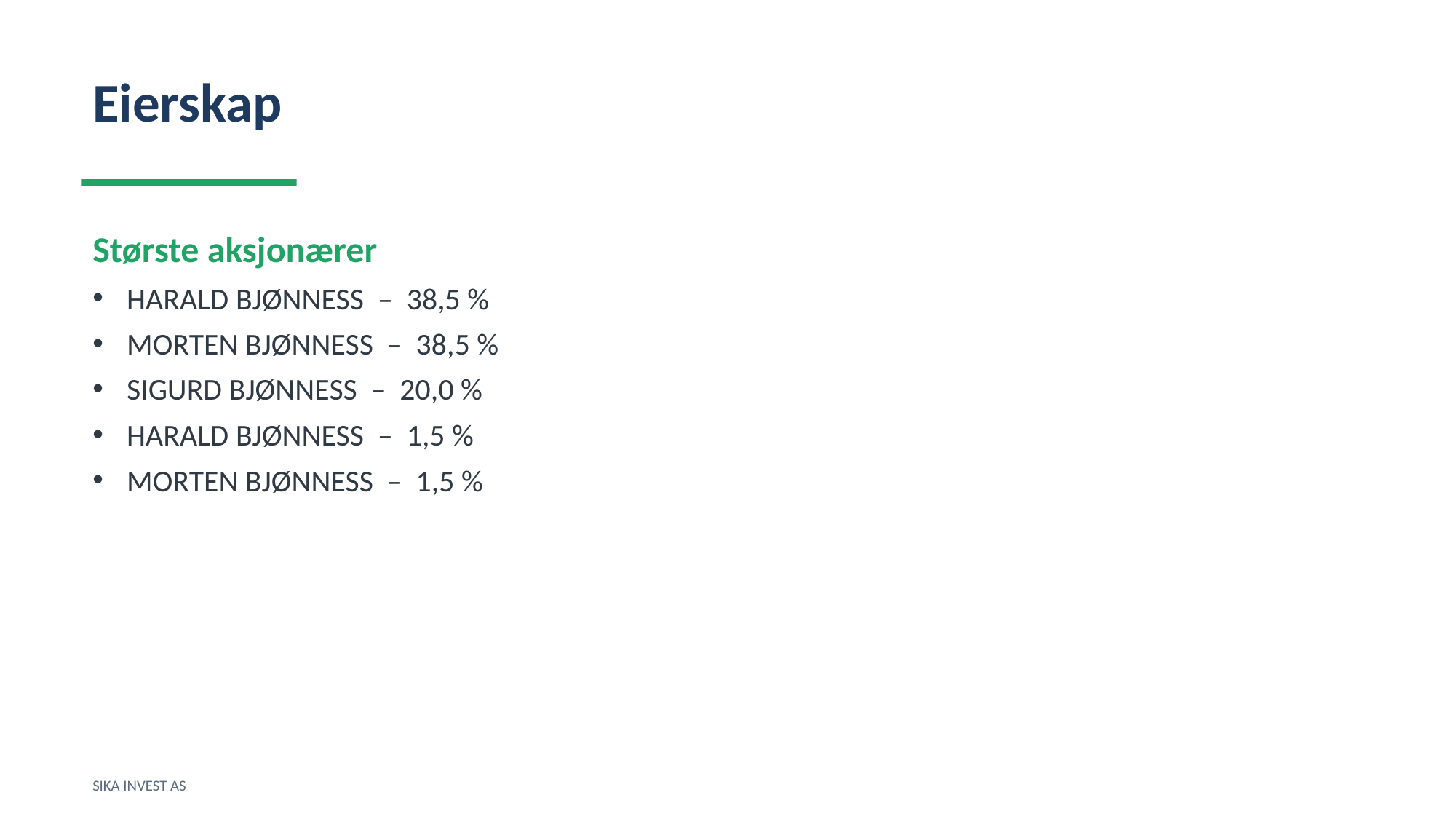

Eierskap

Største aksjonærer
HARALD BJØNNESS  –  38,5 %
MORTEN BJØNNESS  –  38,5 %
SIGURD BJØNNESS  –  20,0 %
HARALD BJØNNESS  –  1,5 %
MORTEN BJØNNESS  –  1,5 %
SIKA INVEST AS